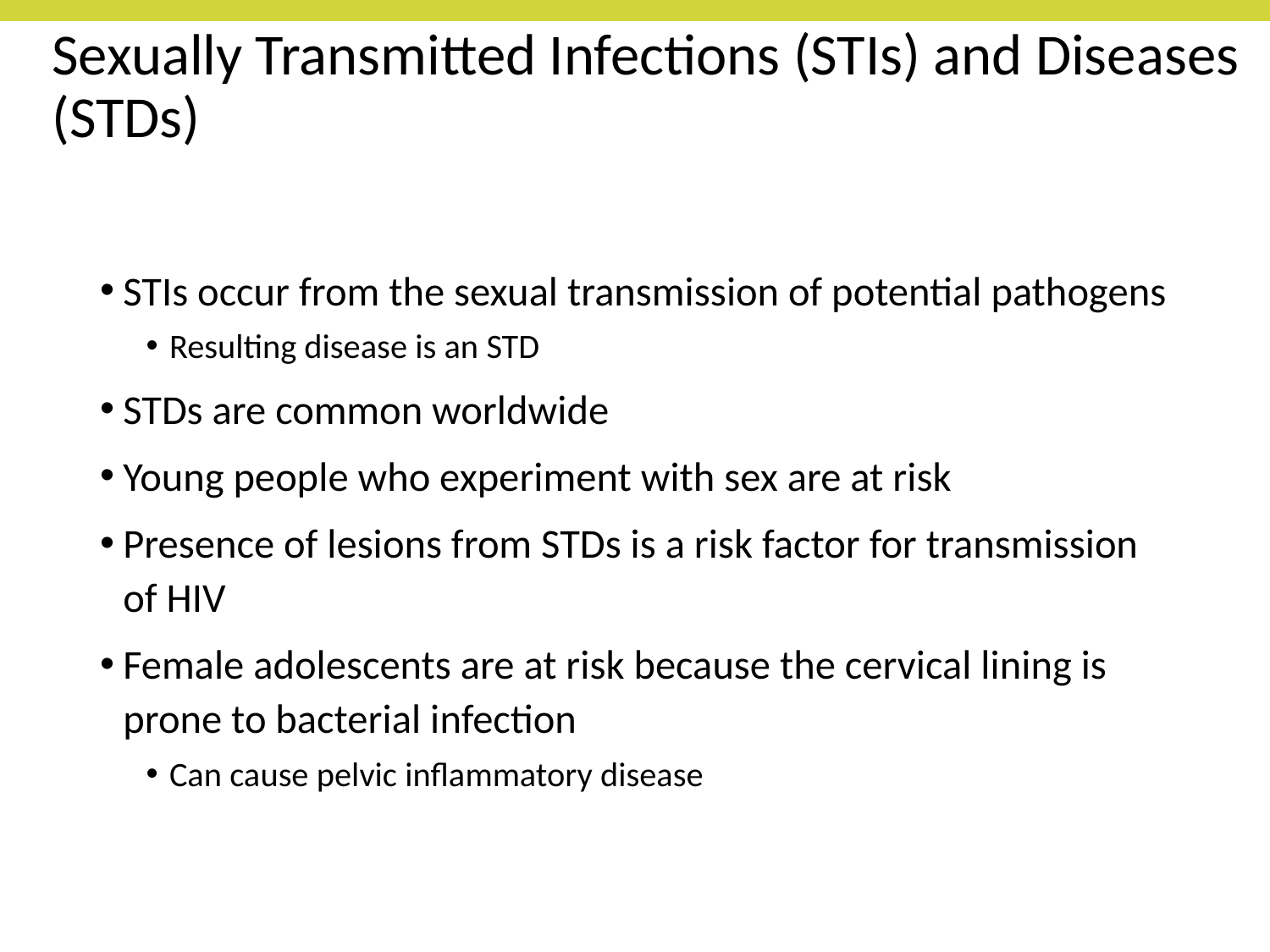

# Sexually Transmitted Infections (STIs) and Diseases (STDs)
STIs occur from the sexual transmission of potential pathogens
Resulting disease is an STD
STDs are common worldwide
Young people who experiment with sex are at risk
Presence of lesions from STDs is a risk factor for transmission of HIV
Female adolescents are at risk because the cervical lining is prone to bacterial infection
Can cause pelvic inflammatory disease